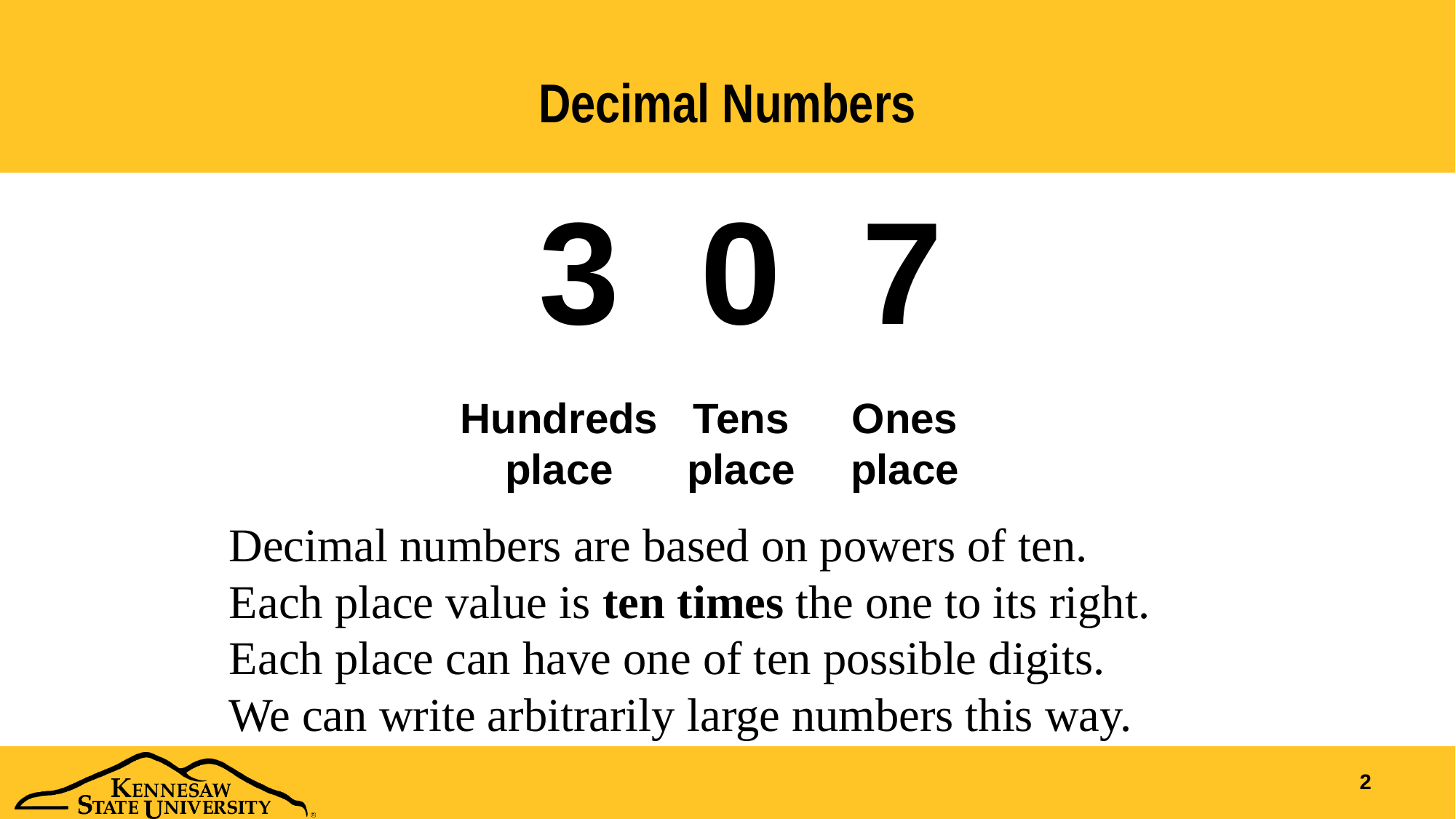

# Decimal Numbers
3  0  7
Tens place
Ones place
Hundreds place
Decimal numbers are based on powers of ten.
Each place value is ten times the one to its right.
Each place can have one of ten possible digits.
We can write arbitrarily large numbers this way.
2